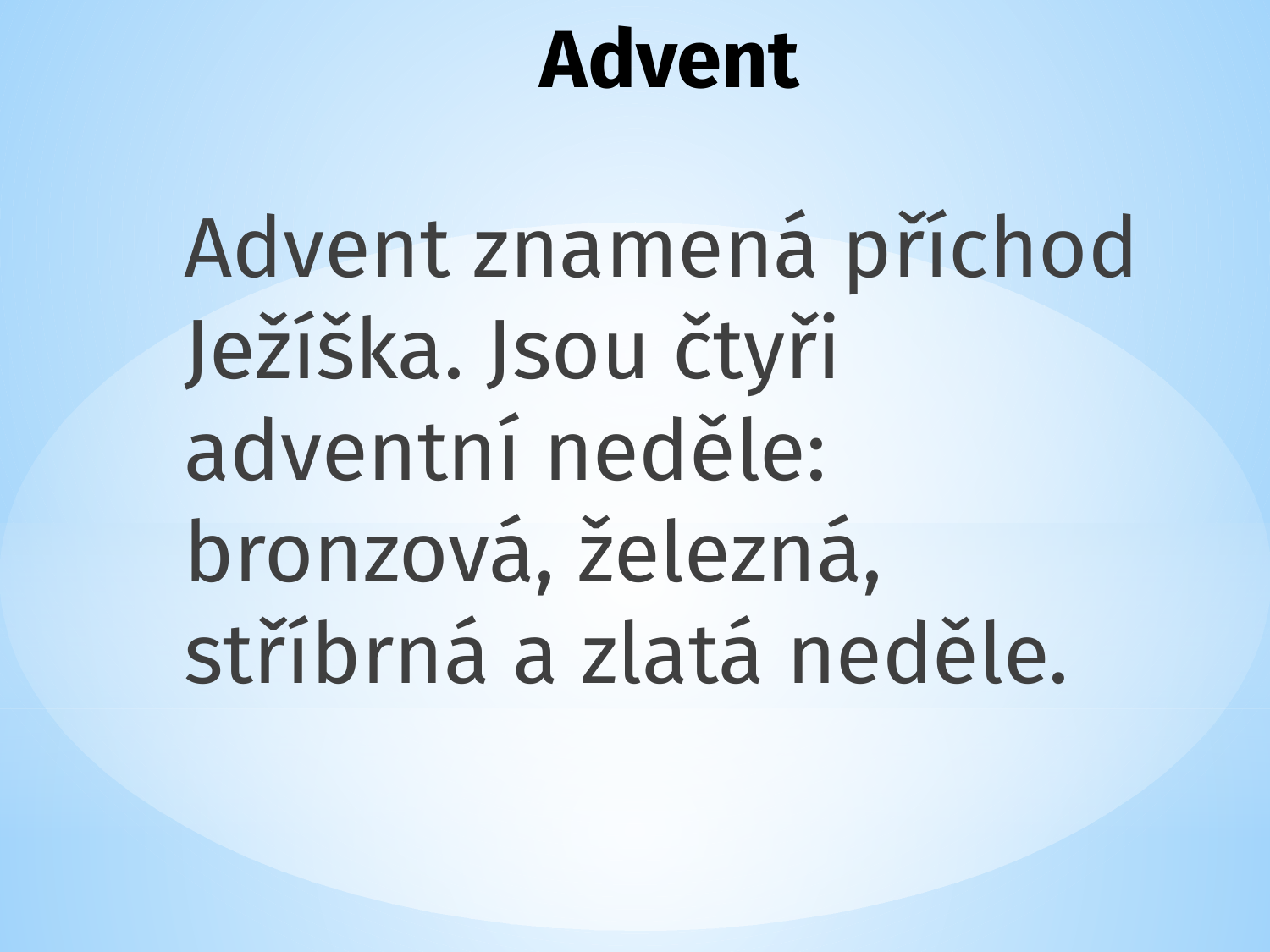

# Advent
Advent znamená příchod Ježíška. Jsou čtyři adventní neděle: bronzová, železná, stříbrná a zlatá neděle.